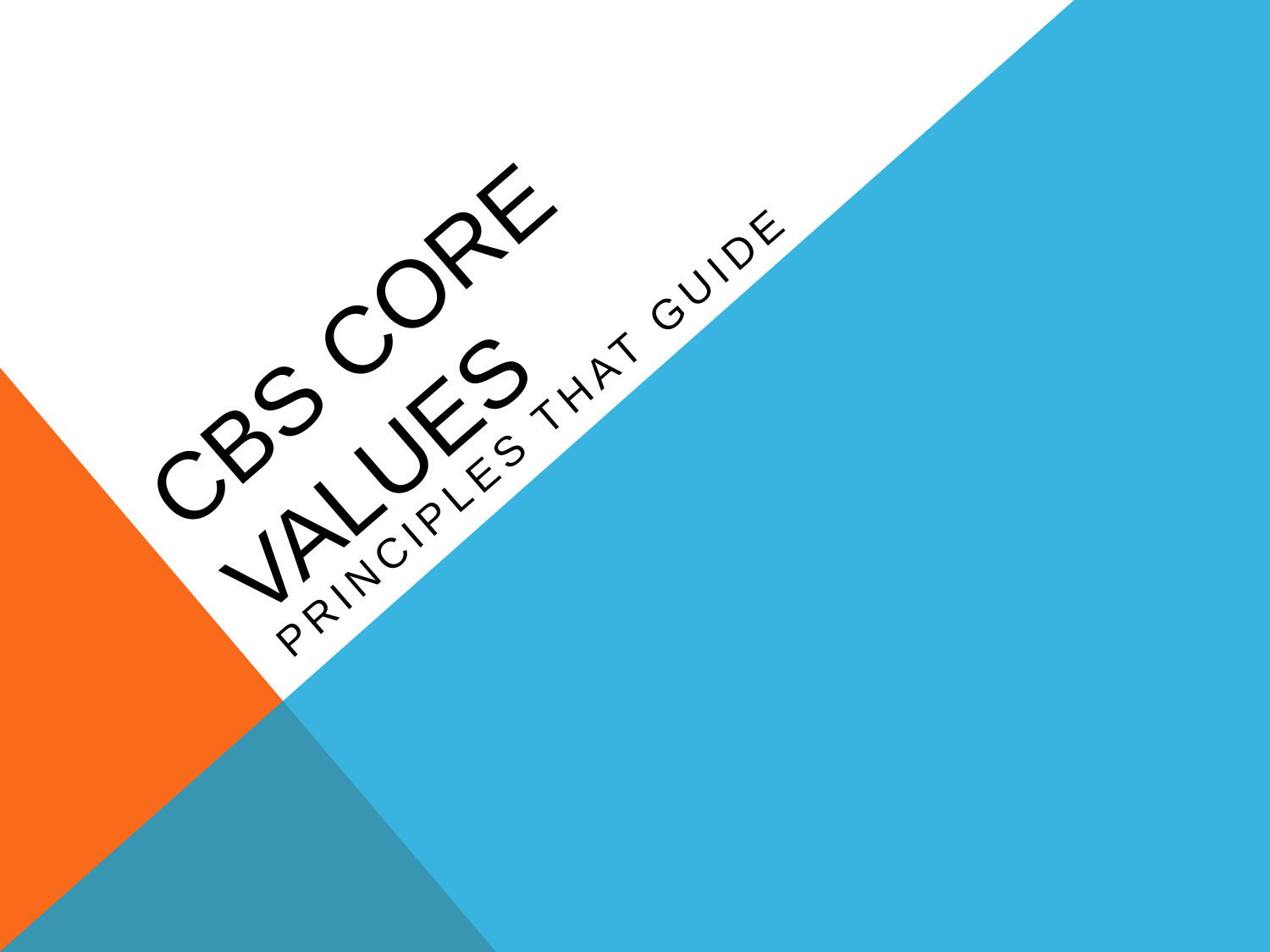

# CBS Core values
Principles that guide